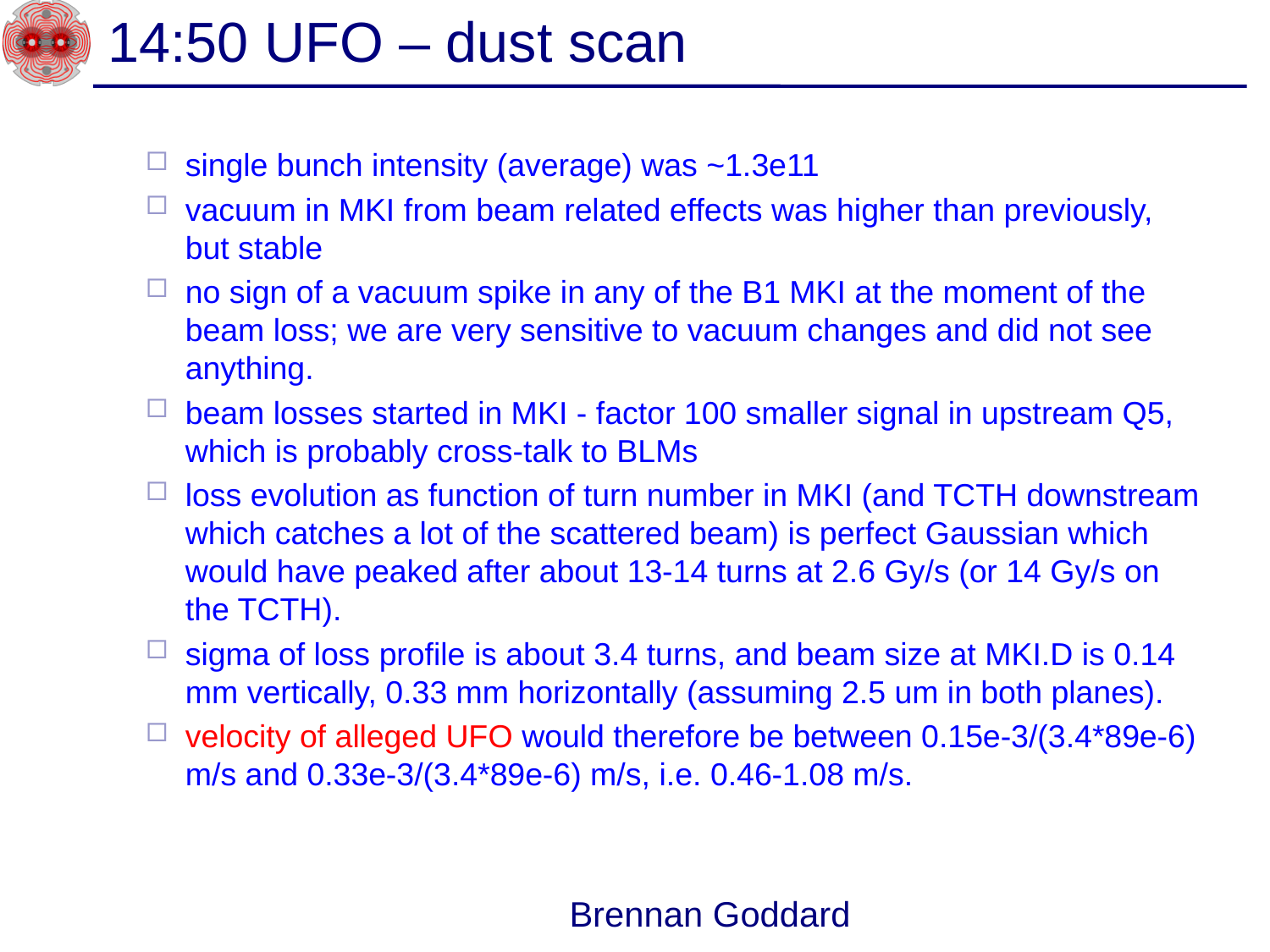

# 14:50 UFO – dust scan
single bunch intensity (average) was ~1.3e11
vacuum in MKI from beam related effects was higher than previously, but stable
no sign of a vacuum spike in any of the B1 MKI at the moment of the beam loss; we are very sensitive to vacuum changes and did not see anything.
beam losses started in MKI - factor 100 smaller signal in upstream Q5, which is probably cross-talk to BLMs
loss evolution as function of turn number in MKI (and TCTH downstream which catches a lot of the scattered beam) is perfect Gaussian which would have peaked after about 13-14 turns at 2.6 Gy/s (or 14 Gy/s on the TCTH).
sigma of loss profile is about 3.4 turns, and beam size at MKI.D is 0.14 mm vertically, 0.33 mm horizontally (assuming 2.5 um in both planes).
velocity of alleged UFO would therefore be between 0.15e-3/(3.4*89e-6) m/s and 0.33e-3/(3.4*89e-6) m/s, i.e. 0.46-1.08 m/s.
Brennan Goddard